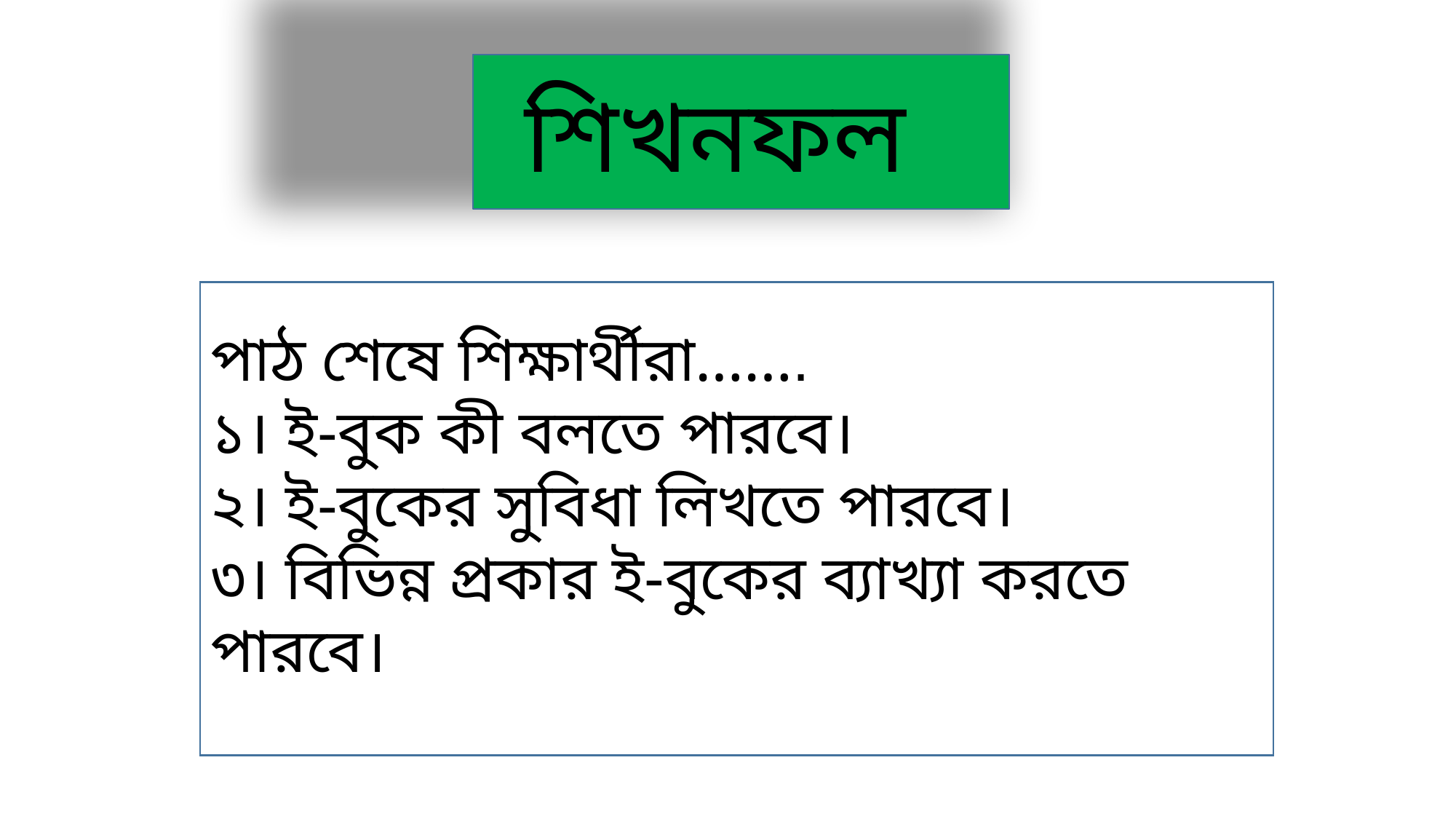

শিখনফল
পাঠ শেষে শিক্ষার্থীরা…….
১। ই-বুক কী বলতে পারবে।
২। ই-বুকের সুবিধা লিখতে পারবে।
৩। বিভিন্ন প্রকার ই-বুকের ব্যাখ্যা করতে পারবে।